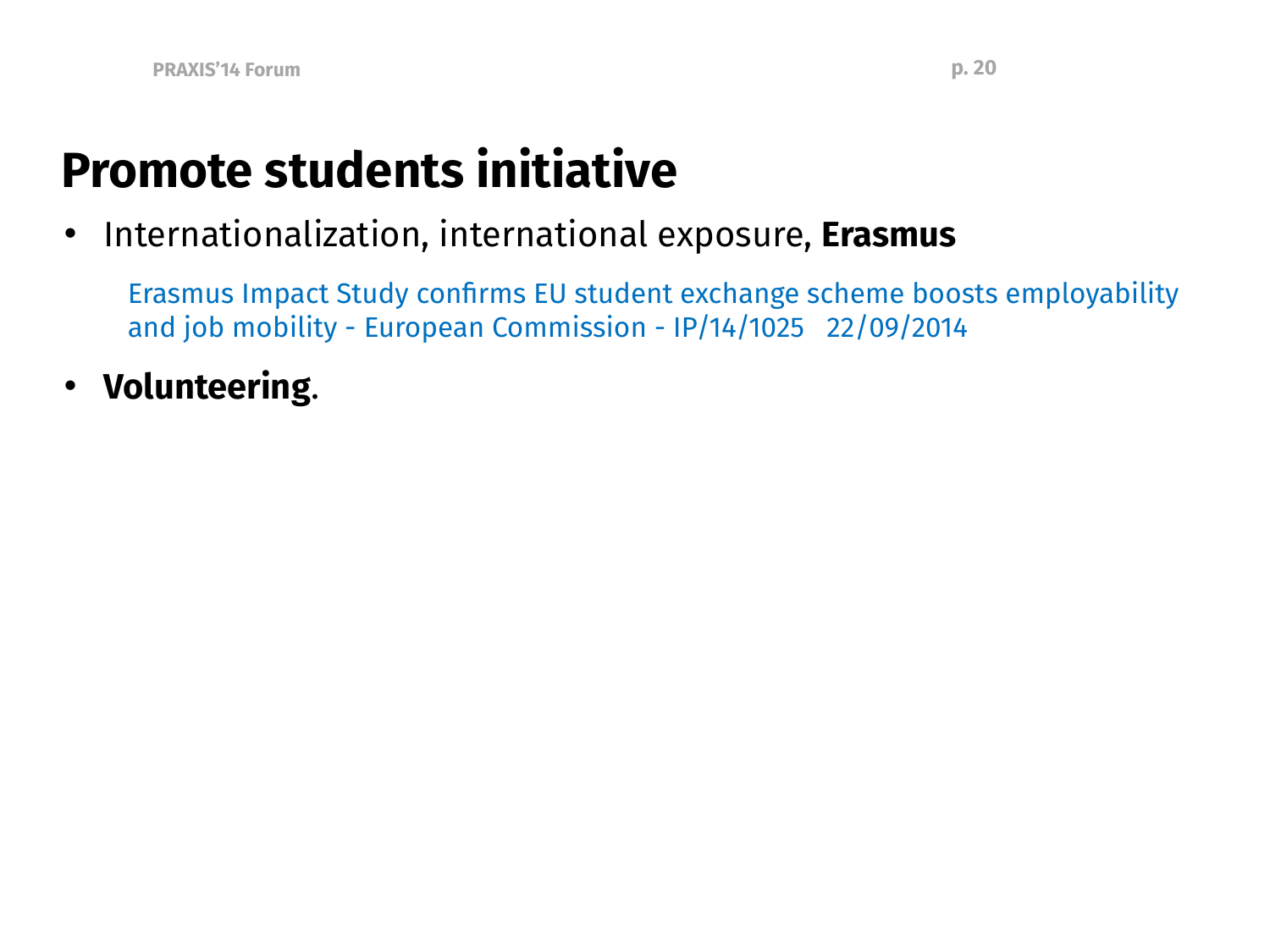

p. 20
PRAXIS’14 Forum
Promote students initiative

Internationalization, international exposure, Erasmus
Erasmus Impact Study confirms EU student exchange scheme boosts employability and job mobility - European Commission - IP/14/1025   22/09/2014
Volunteering.